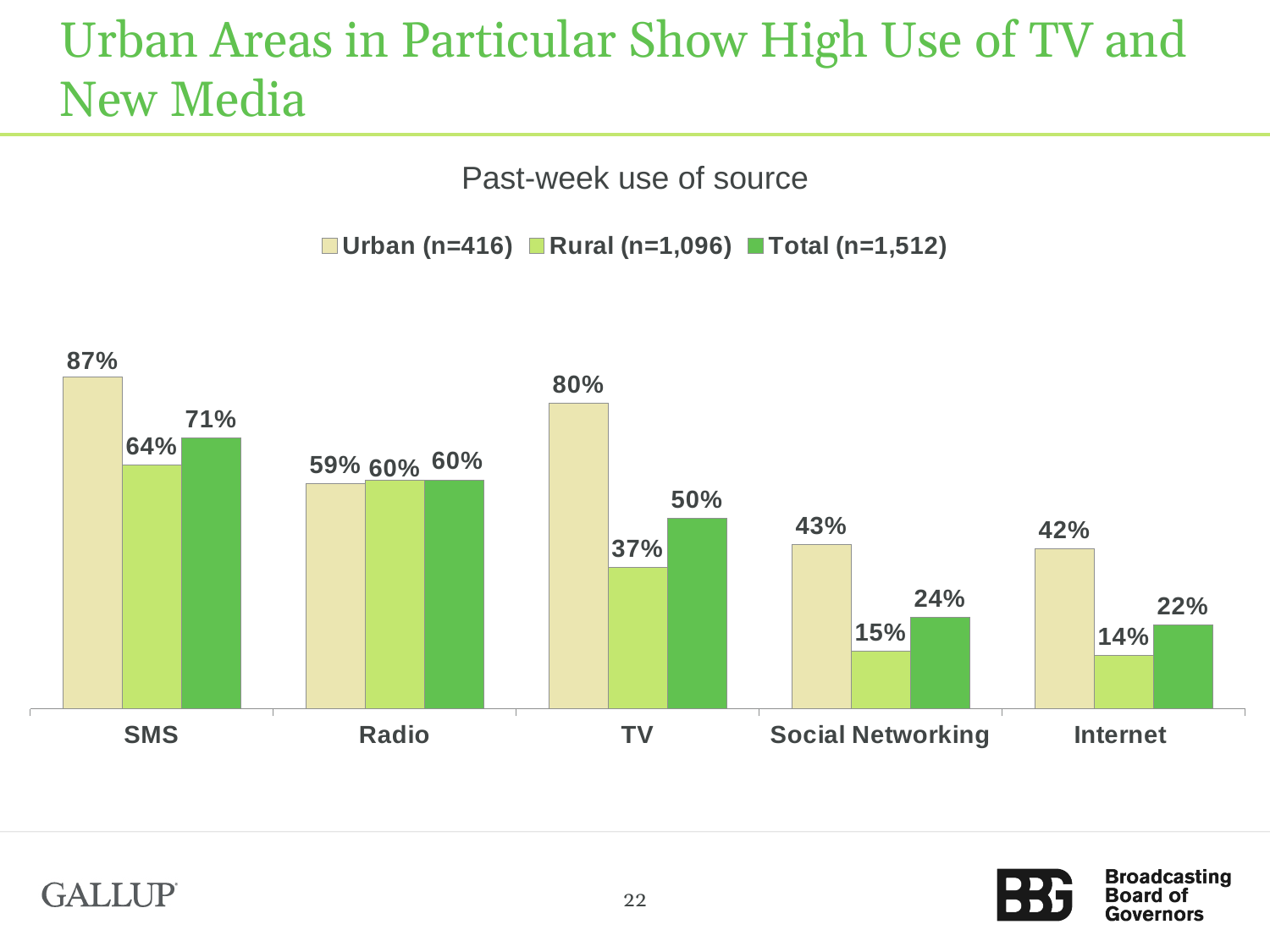

# Urban Areas in Particular Show High Use of TV and New Media
Past-week use of source

### Chart

| Category | Urban (n=416) | Rural (n=1,096) | Total (n=1,512) |
|---|---|---|---|
| SMS | 0.87 | 0.64 | 0.71 |
| Radio | 0.59 | 0.6 | 0.6 |
| TV | 0.8 | 0.37 | 0.5 |
| Social Networking | 0.43 | 0.15 | 0.24 |
| Internet  | 0.42 | 0.14 | 0.22 |
22